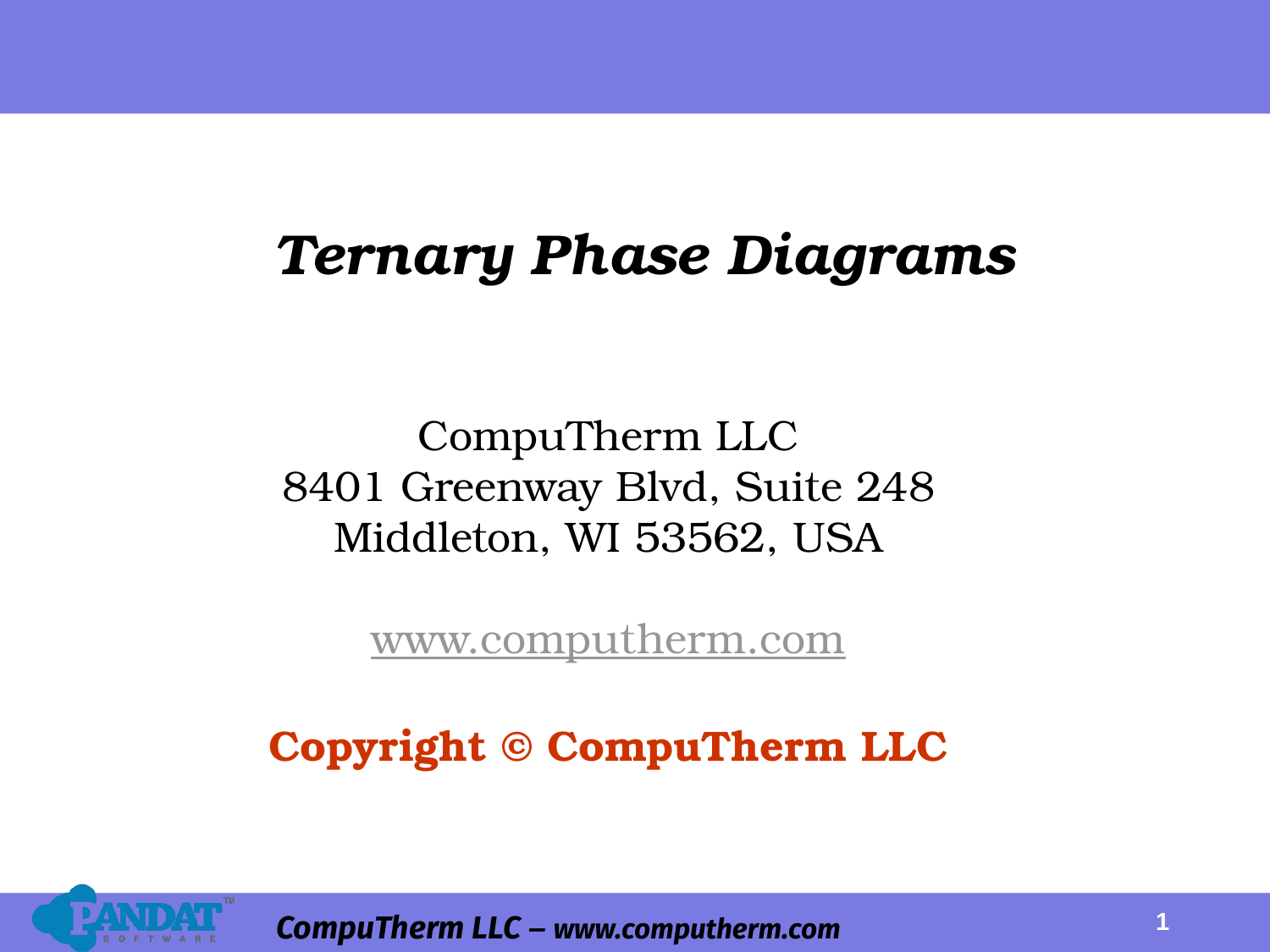

# Ternary Phase Diagrams
CompuTherm LLC
8401 Greenway Blvd, Suite 248
Middleton, WI 53562, USA

www.computherm.com

Copyright © CompuTherm LLC